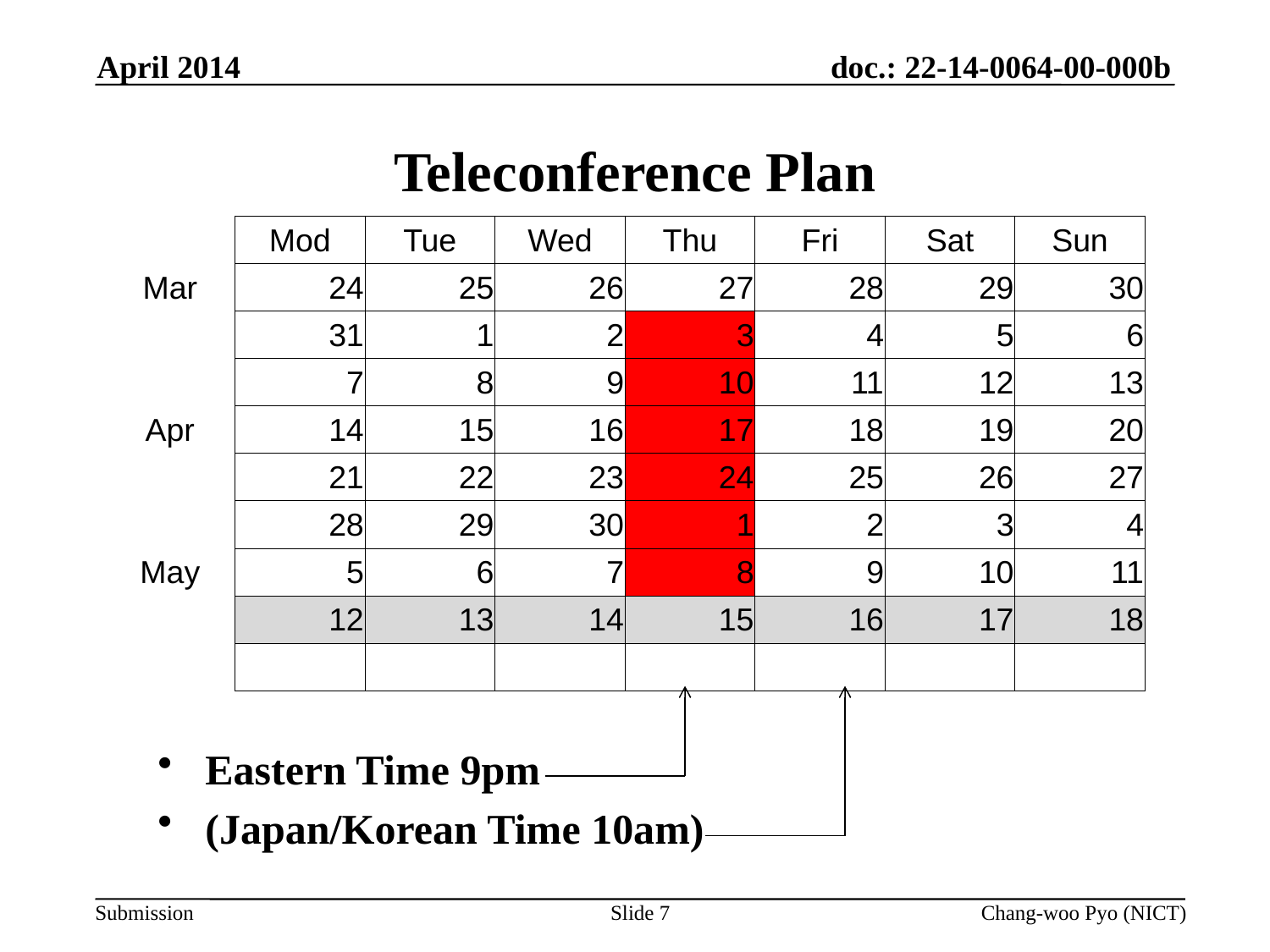

April 2014
# Teleconference Plan
|  | Mod | Tue | Wed | Thu | Fri | Sat | Sun |
| --- | --- | --- | --- | --- | --- | --- | --- |
| Mar | 24 | 25 | 26 | 27 | 28 | 29 | 30 |
| Apr | 31 | 1 | 2 | 3 | 4 | 5 | 6 |
|  | 7 | 8 | 9 | 10 | 11 | 12 | 13 |
|  | 14 | 15 | 16 | 17 | 18 | 19 | 20 |
|  | 21 | 22 | 23 | 24 | 25 | 26 | 27 |
|  | 28 | 29 | 30 | 1 | 2 | 3 | 4 |
| May | 5 | 6 | 7 | 8 | 9 | 10 | 11 |
|  | 12 | 13 | 14 | 15 | 16 | 17 | 18 |
|  |  |  |  |  |  |  |  |
Eastern Time 9pm
(Japan/Korean Time 10am)
Slide 7
Chang-woo Pyo (NICT)